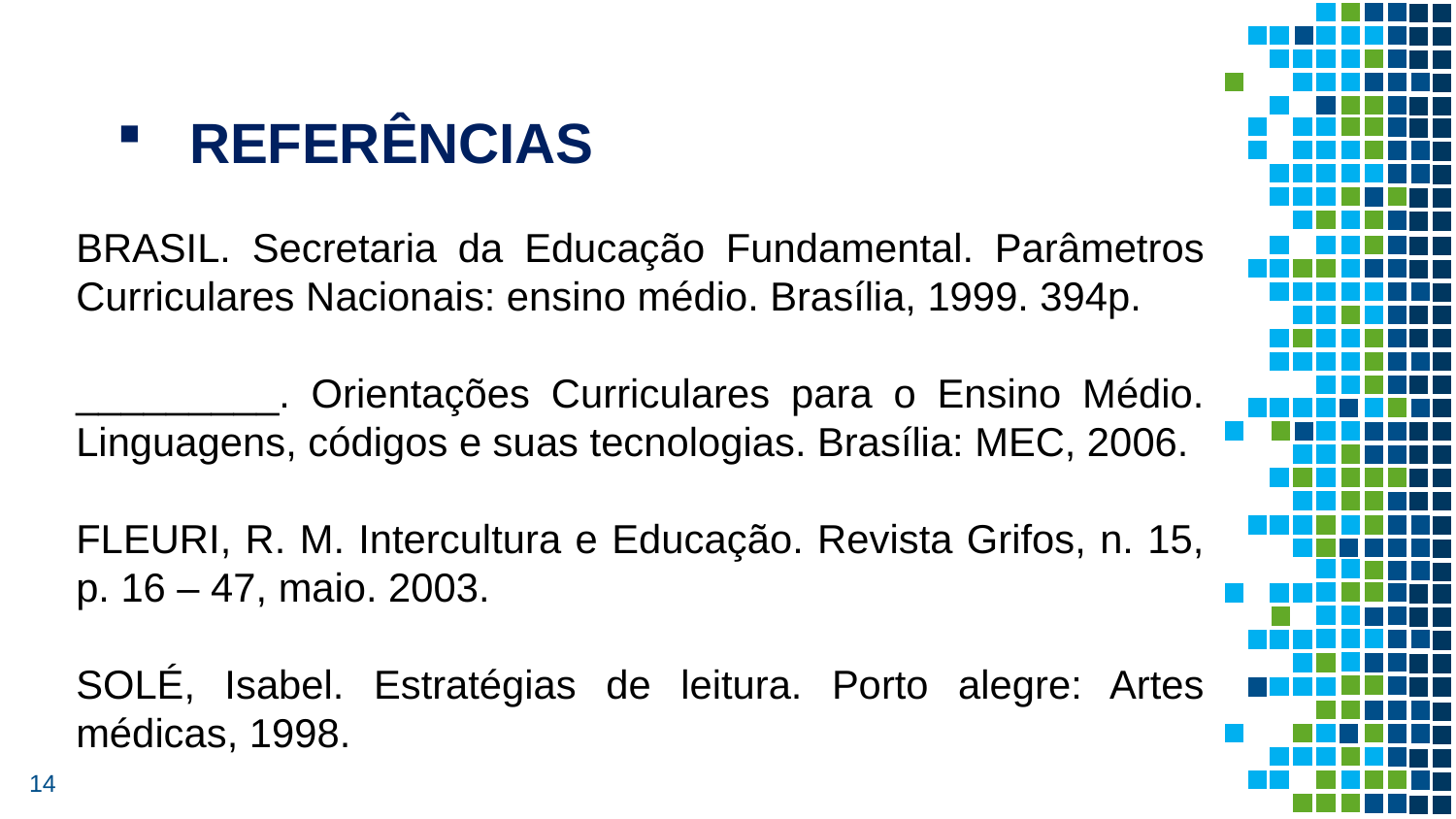

REFERÊNCIAS
BRASIL. Secretaria da Educação Fundamental. Parâmetros Curriculares Nacionais: ensino médio. Brasília, 1999. 394p.

_________. Orientações Curriculares para o Ensino Médio. Linguagens, códigos e suas tecnologias. Brasília: MEC, 2006.

FLEURI, R. M. Intercultura e Educação. Revista Grifos, n. 15, p. 16 – 47, maio. 2003.

SOLÉ, Isabel. Estratégias de leitura. Porto alegre: Artes médicas, 1998.
14